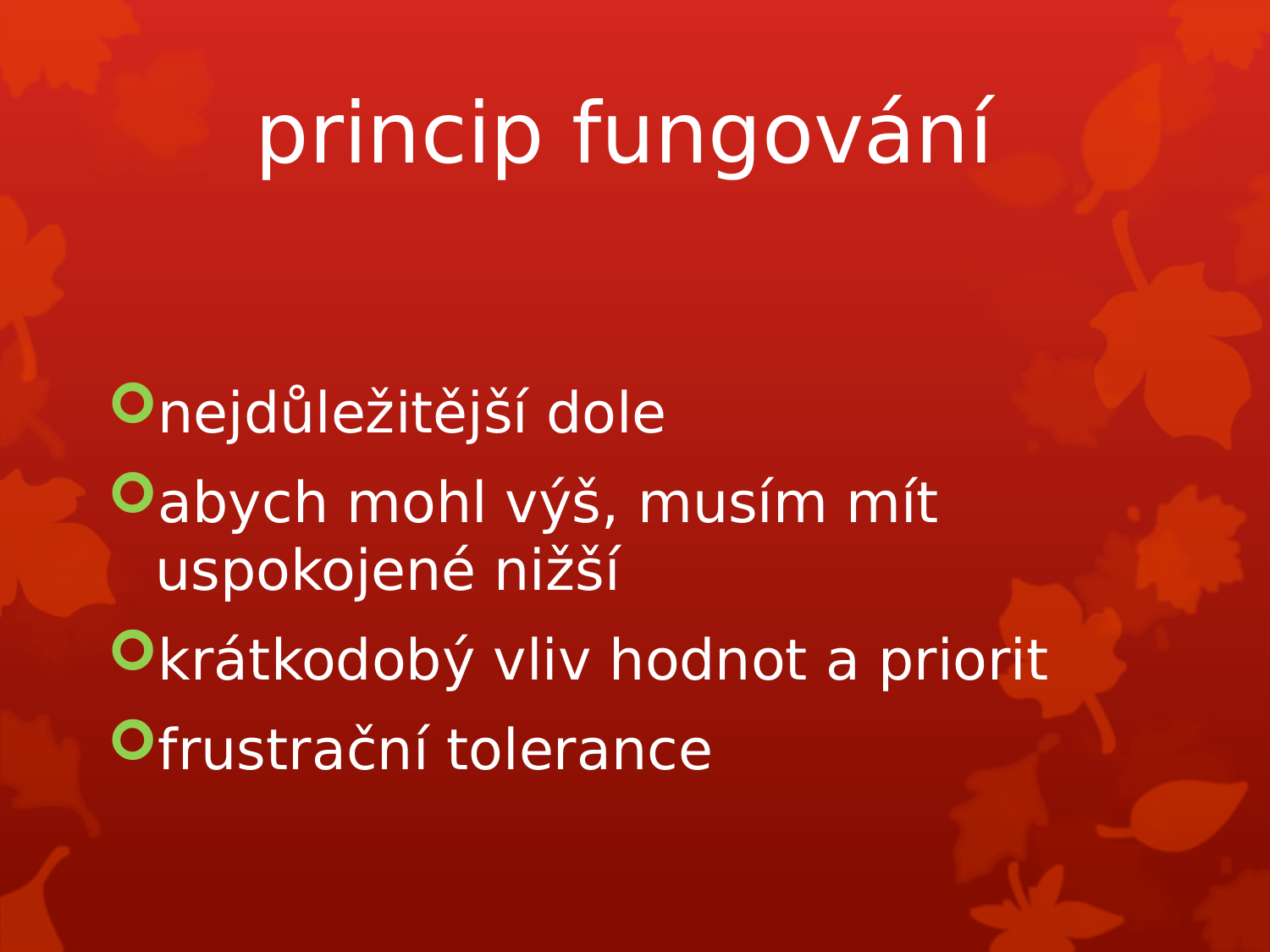

# princip fungování
nejdůležitější dole
abych mohl výš, musím mít uspokojené nižší
krátkodobý vliv hodnot a priorit
frustrační tolerance